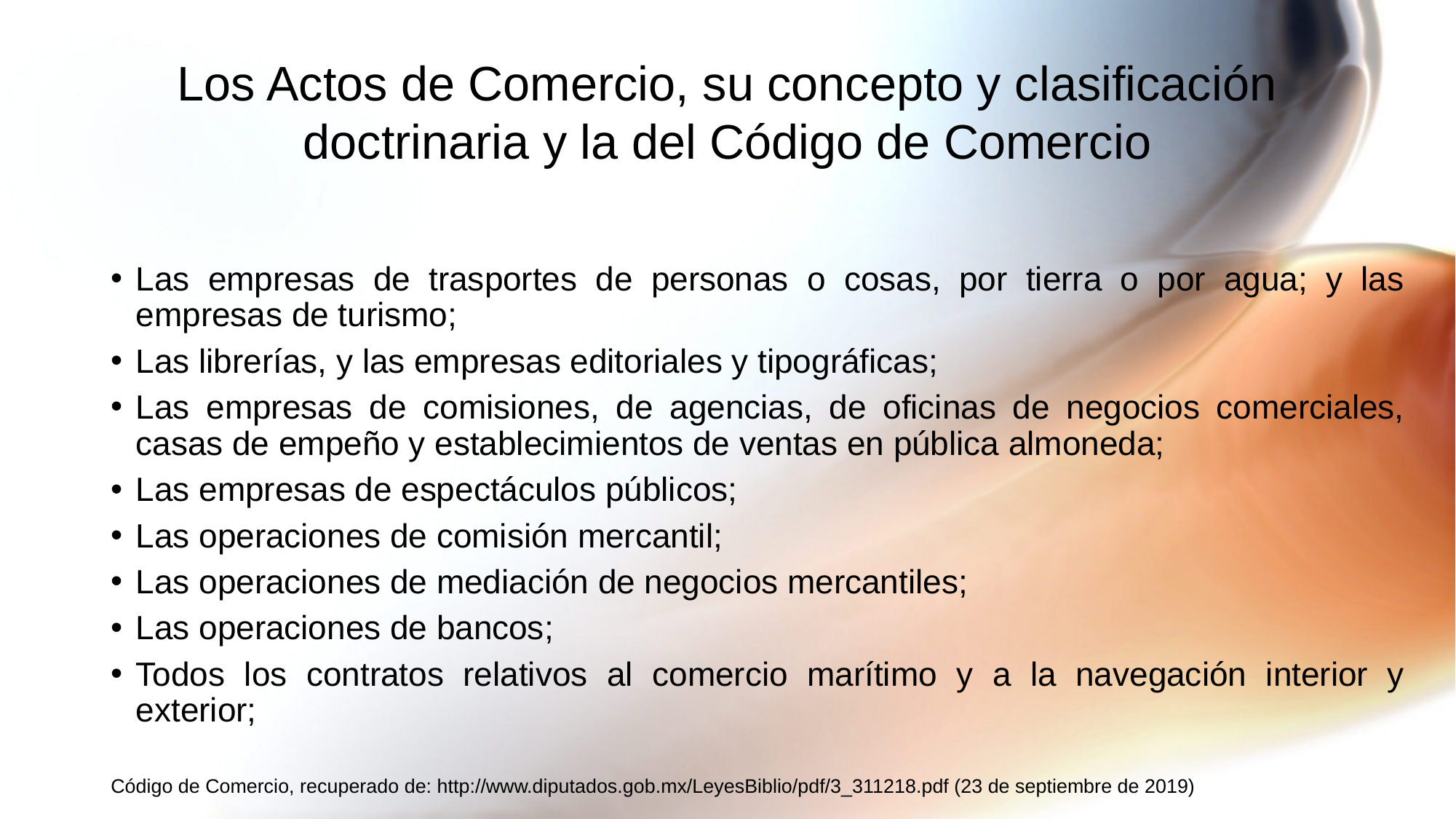

# Los Actos de Comercio, su concepto y clasificación doctrinaria y la del Código de Comercio

Las empresas de trasportes de personas o cosas, por tierra o por agua; y las empresas de turismo;
Las librerías, y las empresas editoriales y tipográficas;
Las empresas de comisiones, de agencias, de oficinas de negocios comerciales, casas de empeño y establecimientos de ventas en pública almoneda;
Las empresas de espectáculos públicos;
Las operaciones de comisión mercantil;
Las operaciones de mediación de negocios mercantiles;
Las operaciones de bancos;
Todos los contratos relativos al comercio marítimo y a la navegación interior y exterior;

Código de Comercio, recuperado de: http://www.diputados.gob.mx/LeyesBiblio/pdf/3_311218.pdf (23 de septiembre de 2019)